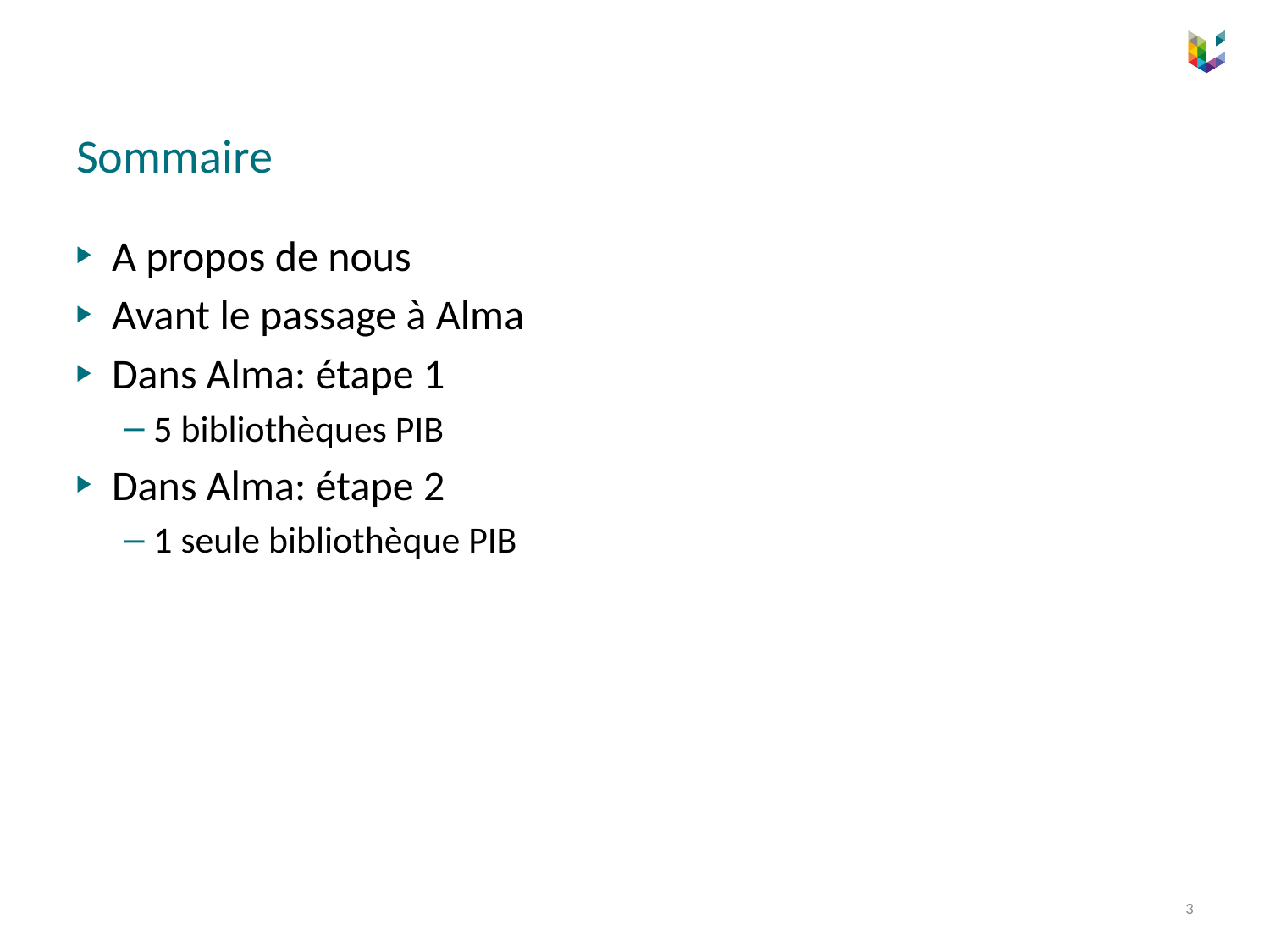

# Sommaire
A propos de nous
Avant le passage à Alma
Dans Alma: étape 1
5 bibliothèques PIB
Dans Alma: étape 2
1 seule bibliothèque PIB
3